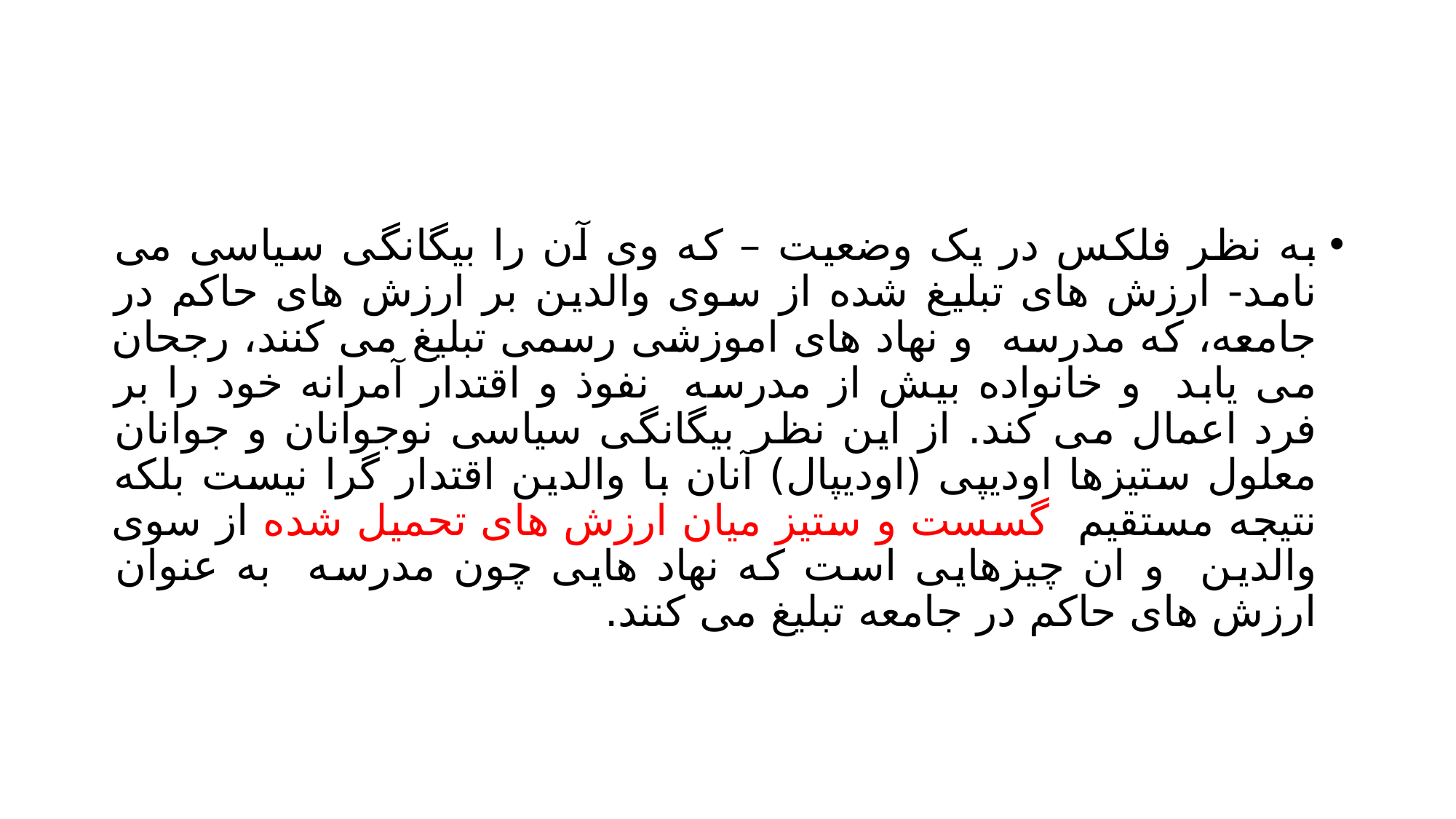

#
به نظر فلکس در یک وضعیت – که وی آن را بیگانگی سیاسی می نامد- ارزش های تبلیغ شده از سوی والدین بر ارزش های حاکم در جامعه، که مدرسه  و نهاد های اموزشی رسمی تبلیغ می کنند، رجحان می یابد  و خانواده بیش از مدرسه  نفوذ و اقتدار آمرانه خود را بر فرد اعمال می کند. از این نظر بیگانگی سیاسی نوجوانان و جوانان معلول ستیزها اودیپی (اودیپال) آنان با والدین اقتدار گرا نیست بلکه نتیجه مستقیم  گسست و ستیز میان ارزش های تحمیل شده از سوی والدین  و ان چیزهایی است که نهاد هایی چون مدرسه  به عنوان ارزش های حاکم در جامعه تبلیغ می کنند.